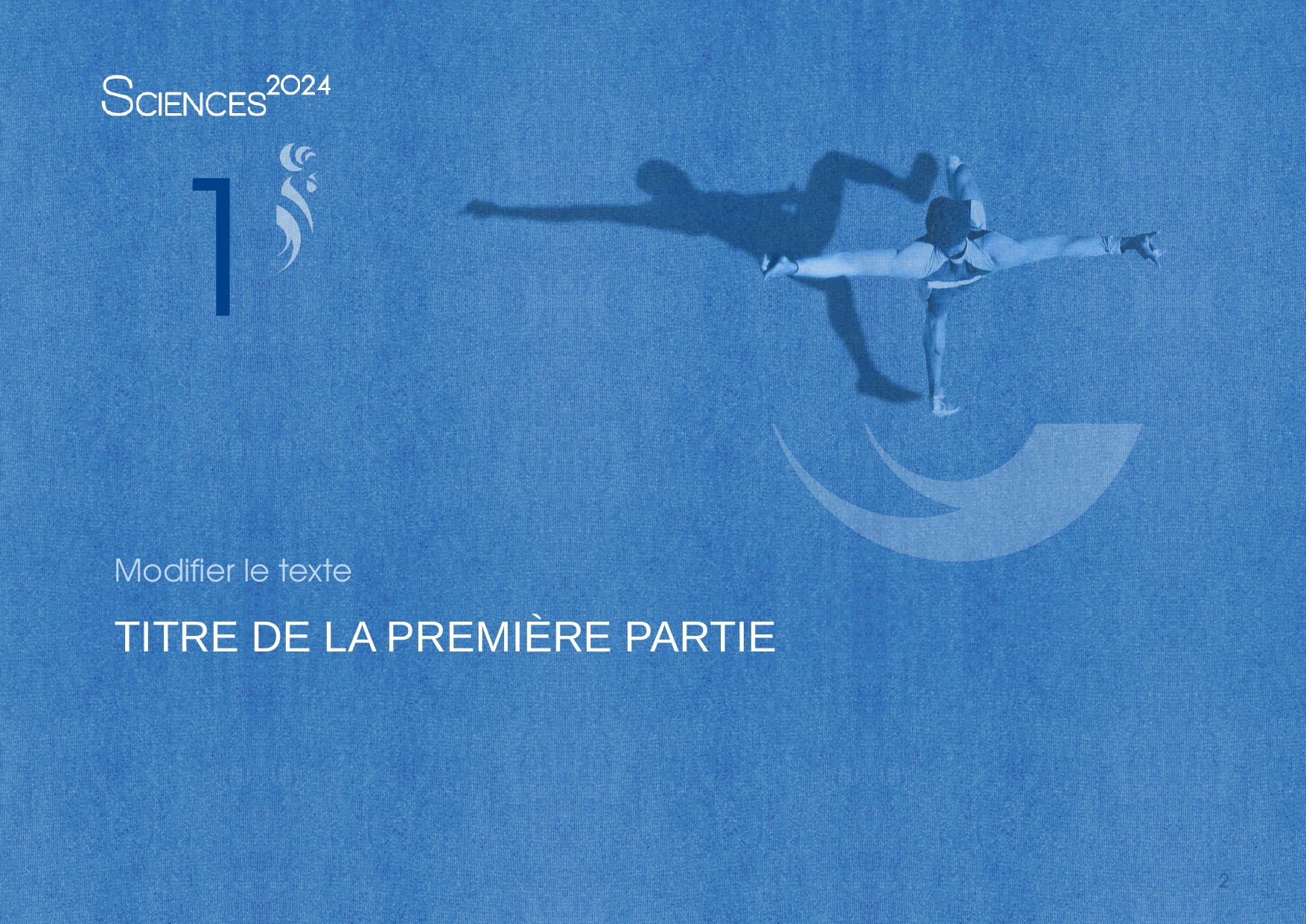

1
Modifier le texte
# TITRE DE LA PREMIèRE PARTIE
2